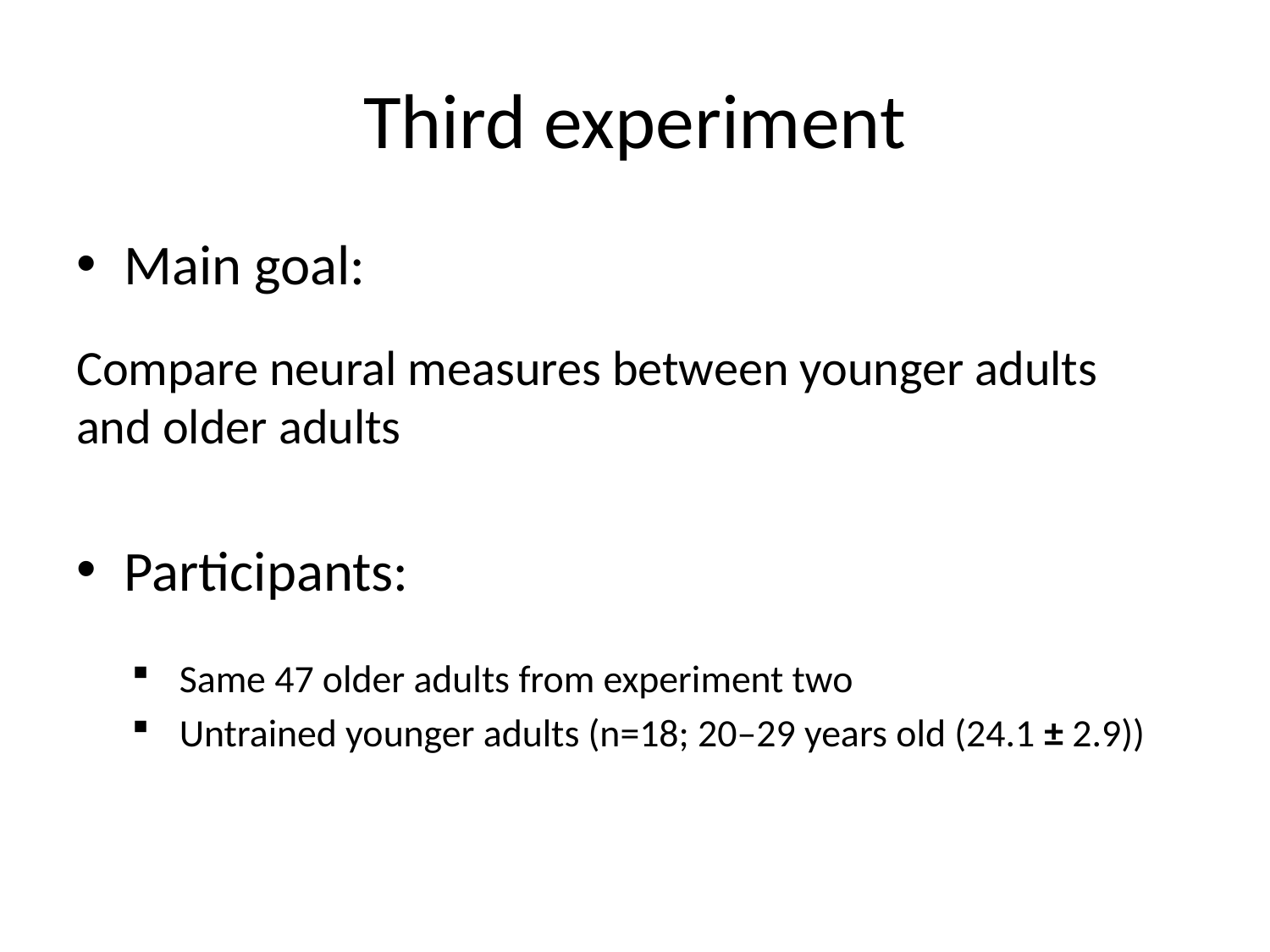

# Third experiment
Main goal:

Compare neural measures between younger adults and older adults

Participants:

Same 47 older adults from experiment two
Untrained younger adults (n=18; 20–29 years old (24.1 ± 2.9))